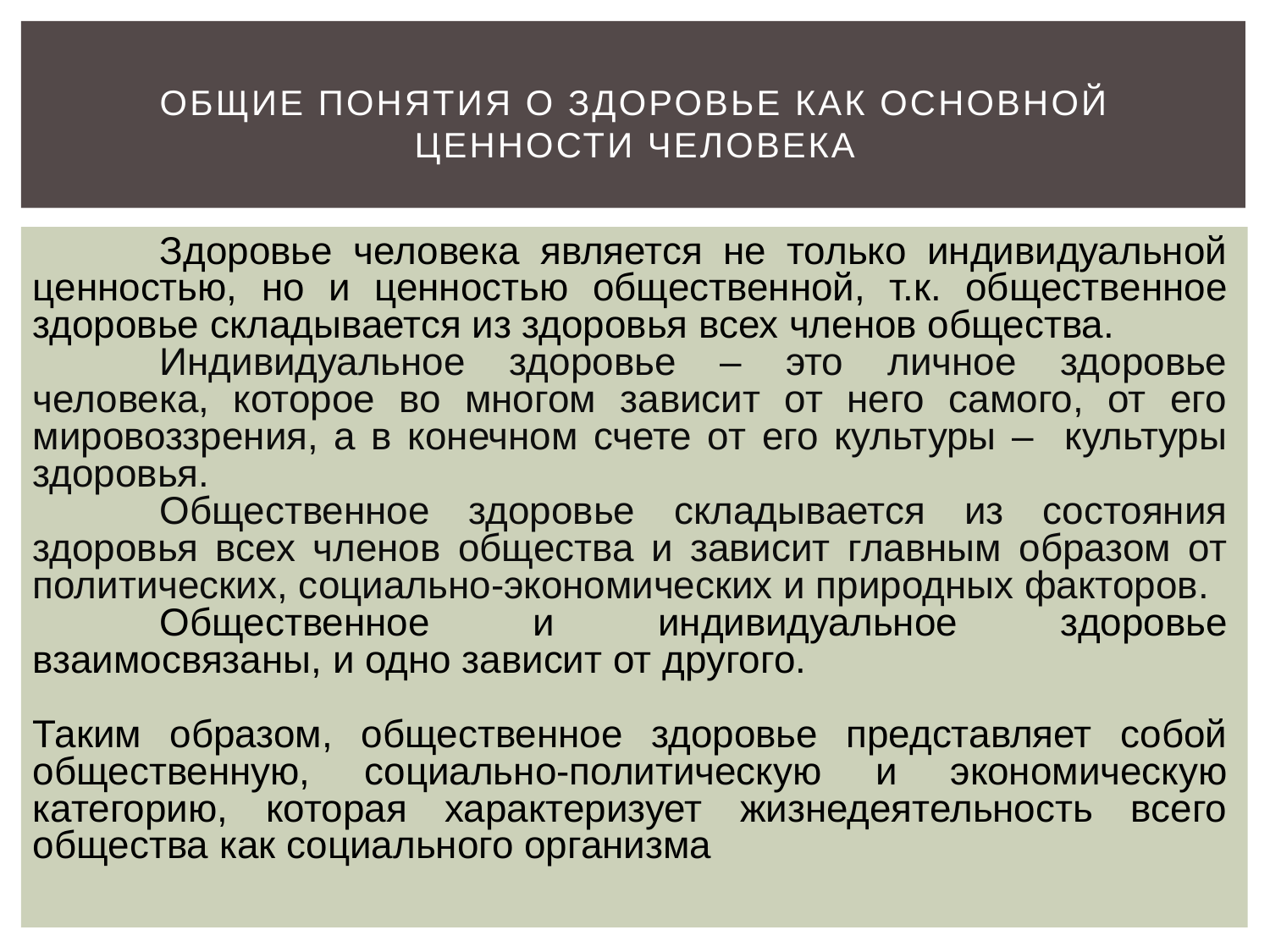

# Общие понятия о здоровье как основной ценности человека
	Здоровье человека является не только индивидуальной ценностью, но и ценностью общественной, т.к. общественное здоровье складывается из здоровья всех членов общества.
	Индивидуальное здоровье – это личное здоровье человека, которое во многом зависит от него самого, от его мировоззрения, а в конечном счете от его культуры –  культуры здоровья.
	Общественное здоровье складывается из состояния здоровья всех членов общества и зависит главным образом от политических, социально-экономических и природных факторов.
	Общественное и индивидуальное здоровье взаимосвязаны, и одно зависит от другого.

Таким образом, общественное здоровье представляет собой общественную, социально-политическую и экономическую категорию, которая характеризует жизнедеятельность всего общества как социального организма